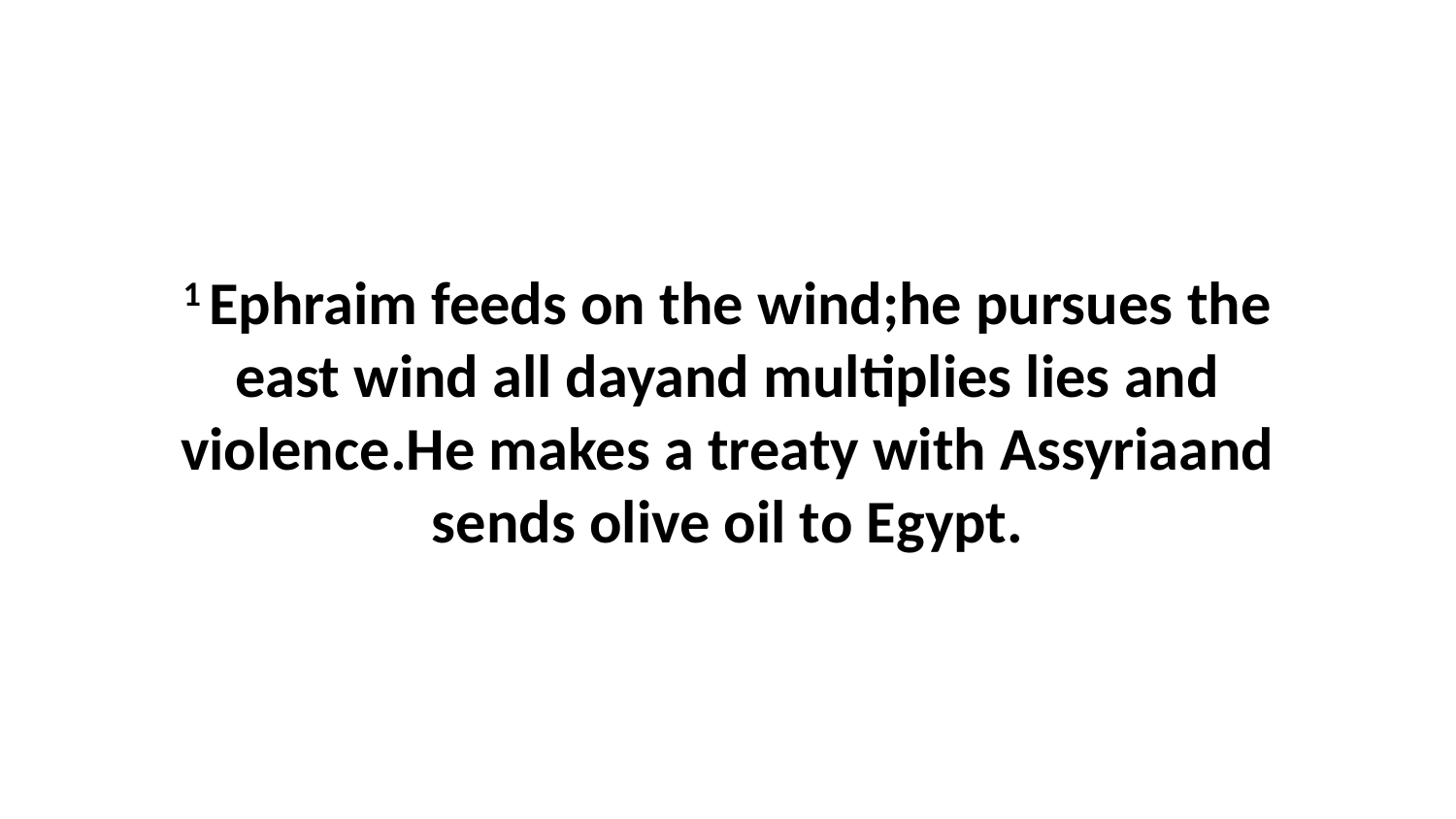

1 Ephraim feeds on the wind;he pursues the east wind all dayand multiplies lies and violence.He makes a treaty with Assyriaand sends olive oil to Egypt.